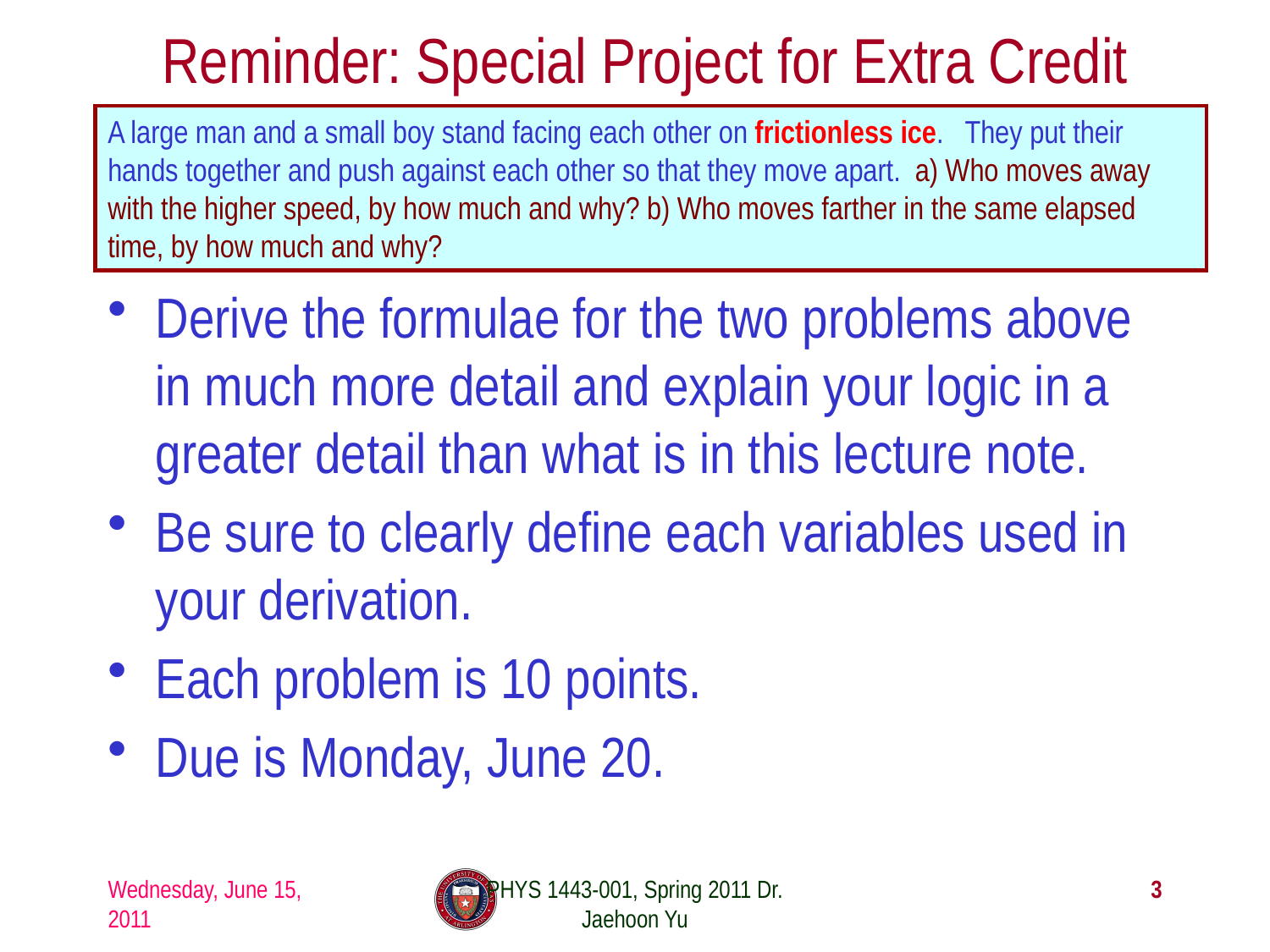

# Reminder: Special Project for Extra Credit
A large man and a small boy stand facing each other on frictionless ice.   They put their hands together and push against each other so that they move apart.  a) Who moves away with the higher speed, by how much and why? b) Who moves farther in the same elapsed time, by how much and why?
Derive the formulae for the two problems above in much more detail and explain your logic in a greater detail than what is in this lecture note.
Be sure to clearly define each variables used in your derivation.
Each problem is 10 points.
Due is Monday, June 20.
Wednesday, June 15, 2011
PHYS 1443-001, Spring 2011 Dr. Jaehoon Yu
3